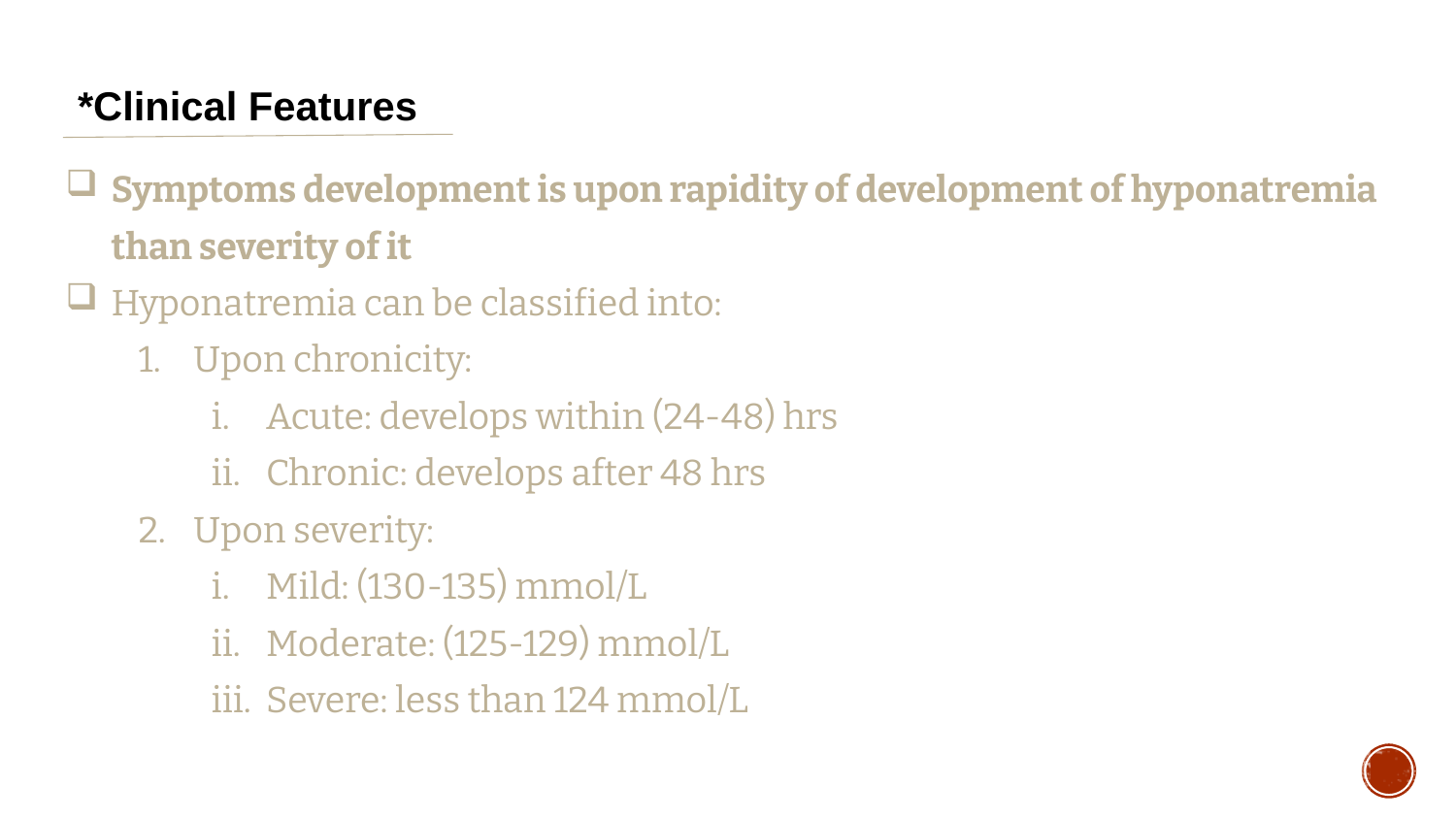

*Clinical Features
Symptoms development is upon rapidity of development of hyponatremia than severity of it
Hyponatremia can be classified into:
Upon chronicity:
Acute: develops within (24-48) hrs
Chronic: develops after 48 hrs
Upon severity:
Mild: (130-135) mmol/L
Moderate: (125-129) mmol/L
Severe: less than 124 mmol/L